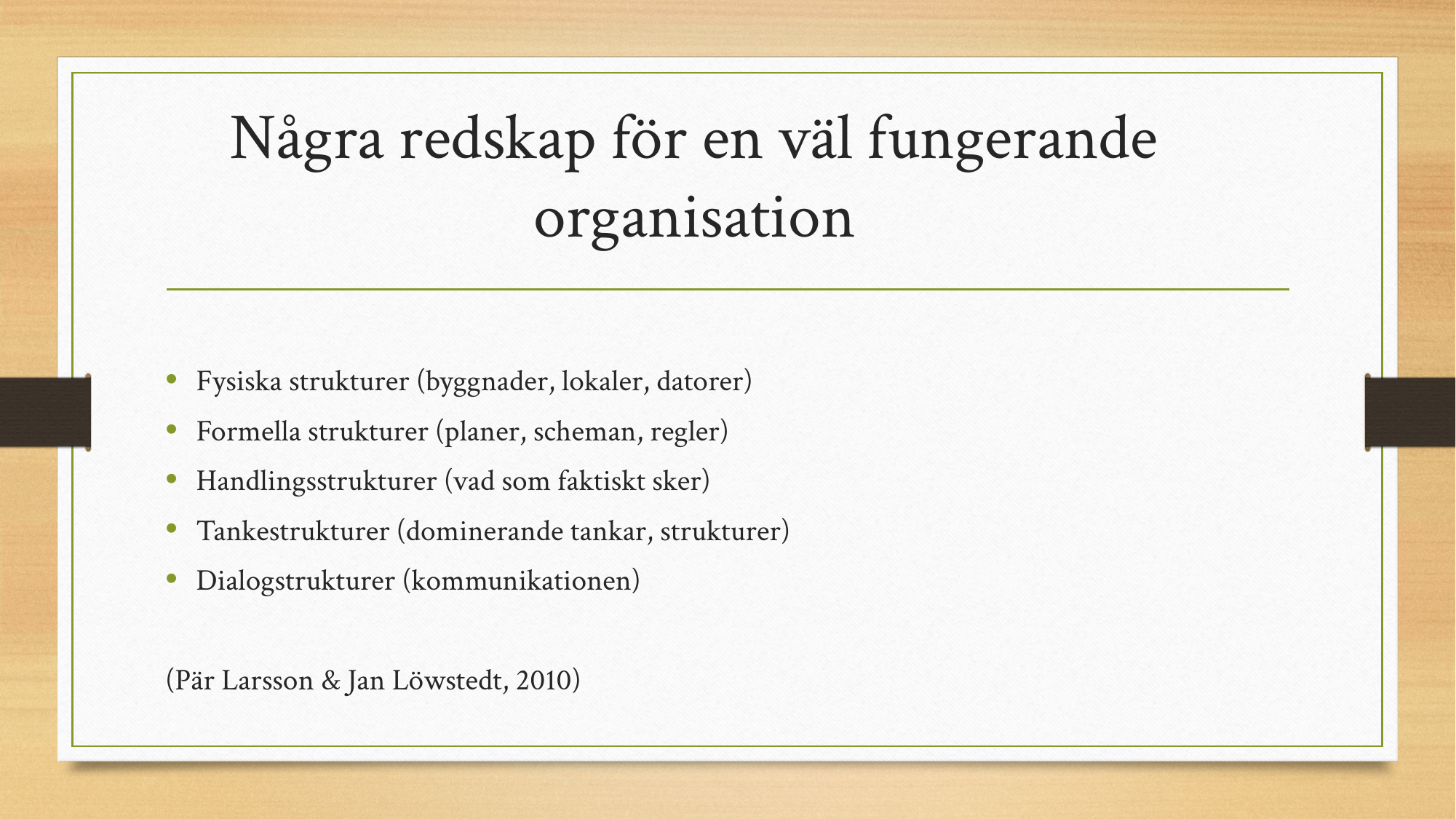

# Några redskap för en väl fungerande organisation

Fysiska strukturer (byggnader, lokaler, datorer)
Formella strukturer (planer, scheman, regler)
Handlingsstrukturer (vad som faktiskt sker)
Tankestrukturer (dominerande tankar, strukturer)
Dialogstrukturer (kommunikationen)

(Pär Larsson & Jan Löwstedt, 2010)